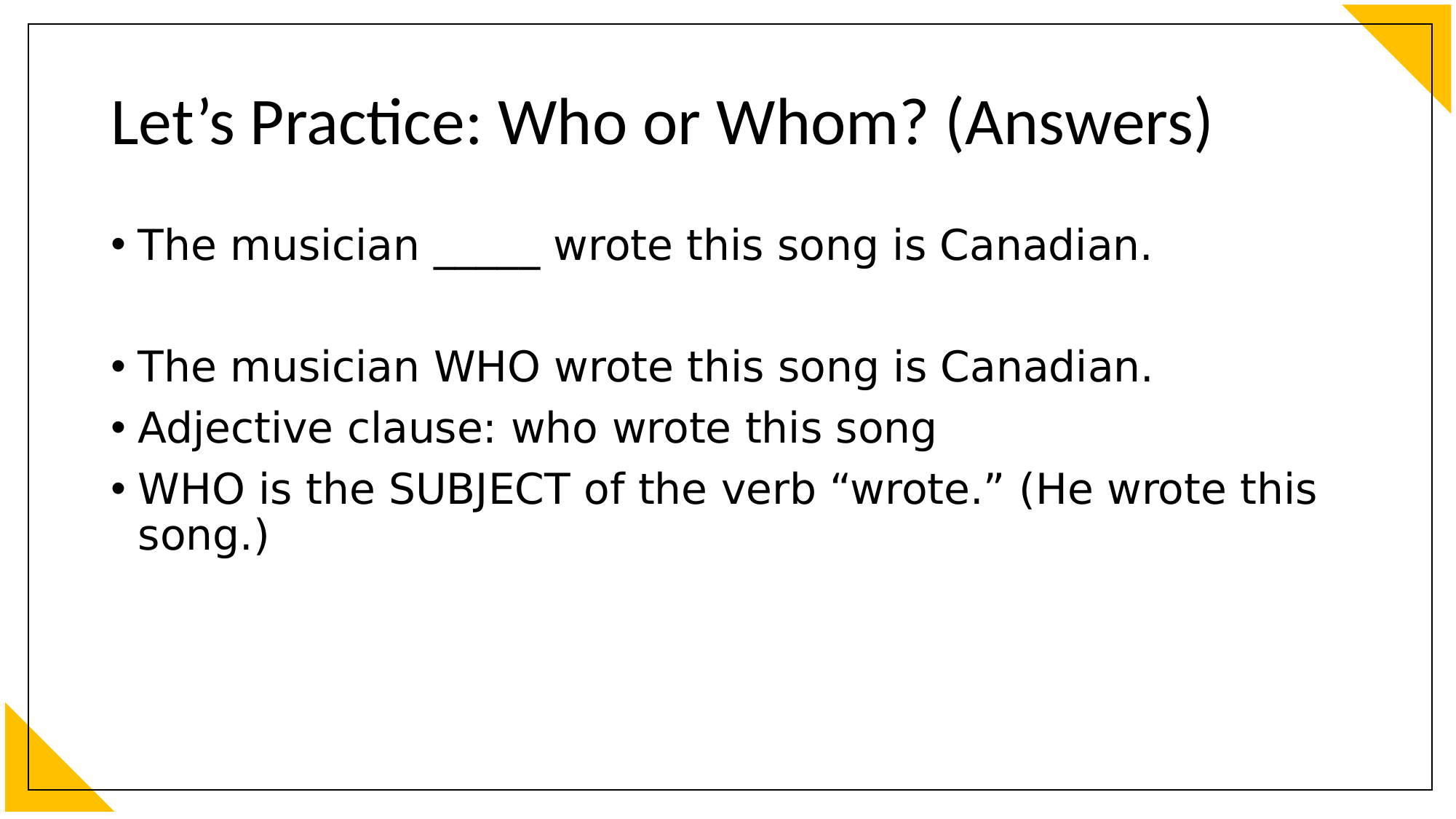

# Let’s Practice: Who or Whom? (Answers)
The musician _____ wrote this song is Canadian.

The musician WHO wrote this song is Canadian.
Adjective clause: who wrote this song
WHO is the SUBJECT of the verb “wrote.” (He wrote this song.)